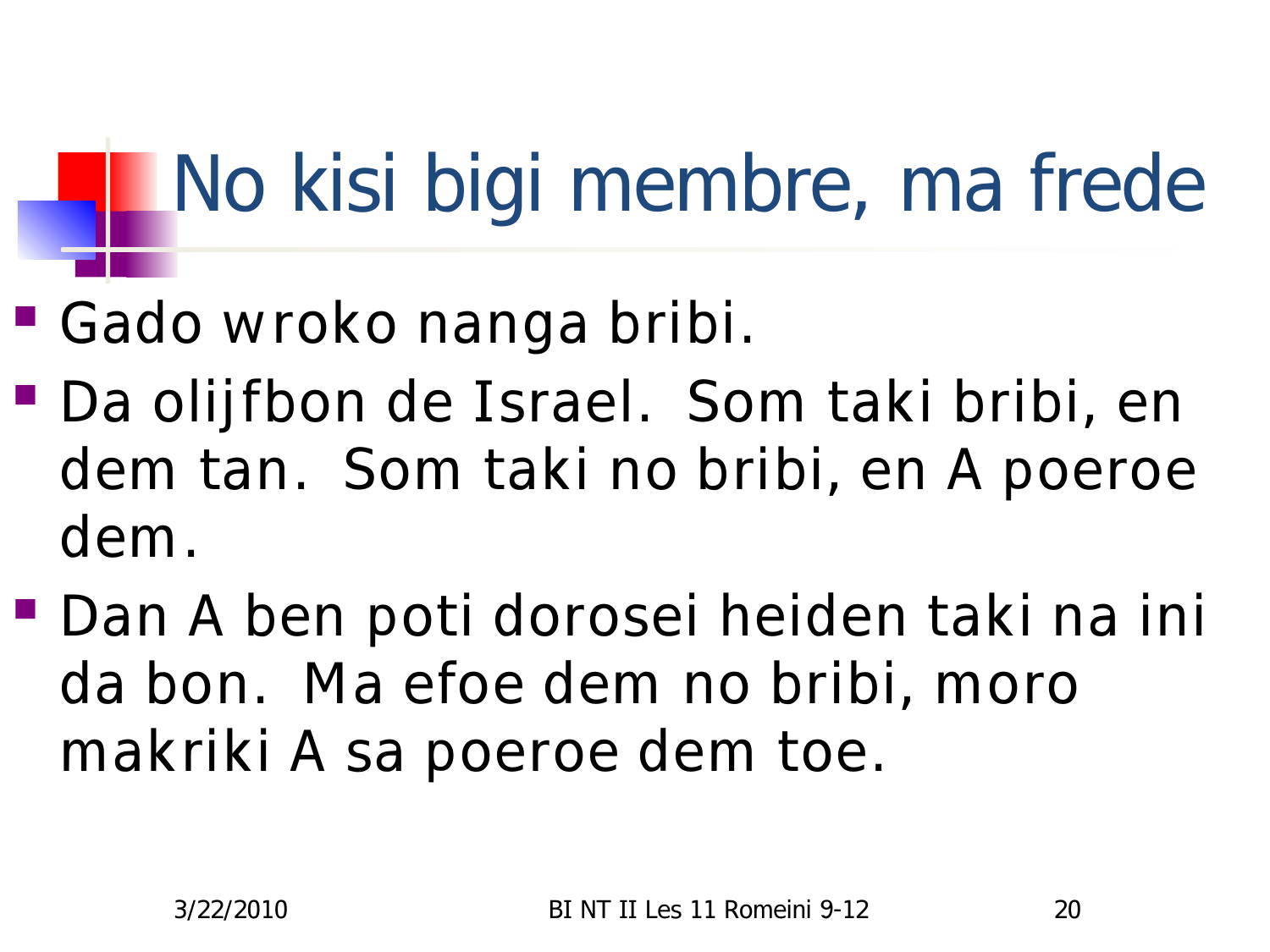

# No kisi bigi membre, ma frede
Gado wroko nanga bribi.
Da olijfbon de Israel.  Som taki bribi, en dem tan.  Som taki no bribi, en A poeroe dem.
Dan A ben poti dorosei heiden taki na ini da bon.  Ma efoe dem no bribi, moro makriki A sa poeroe dem toe.
3/22/2010
BI NT II Les 11 Romeini 9-12
20